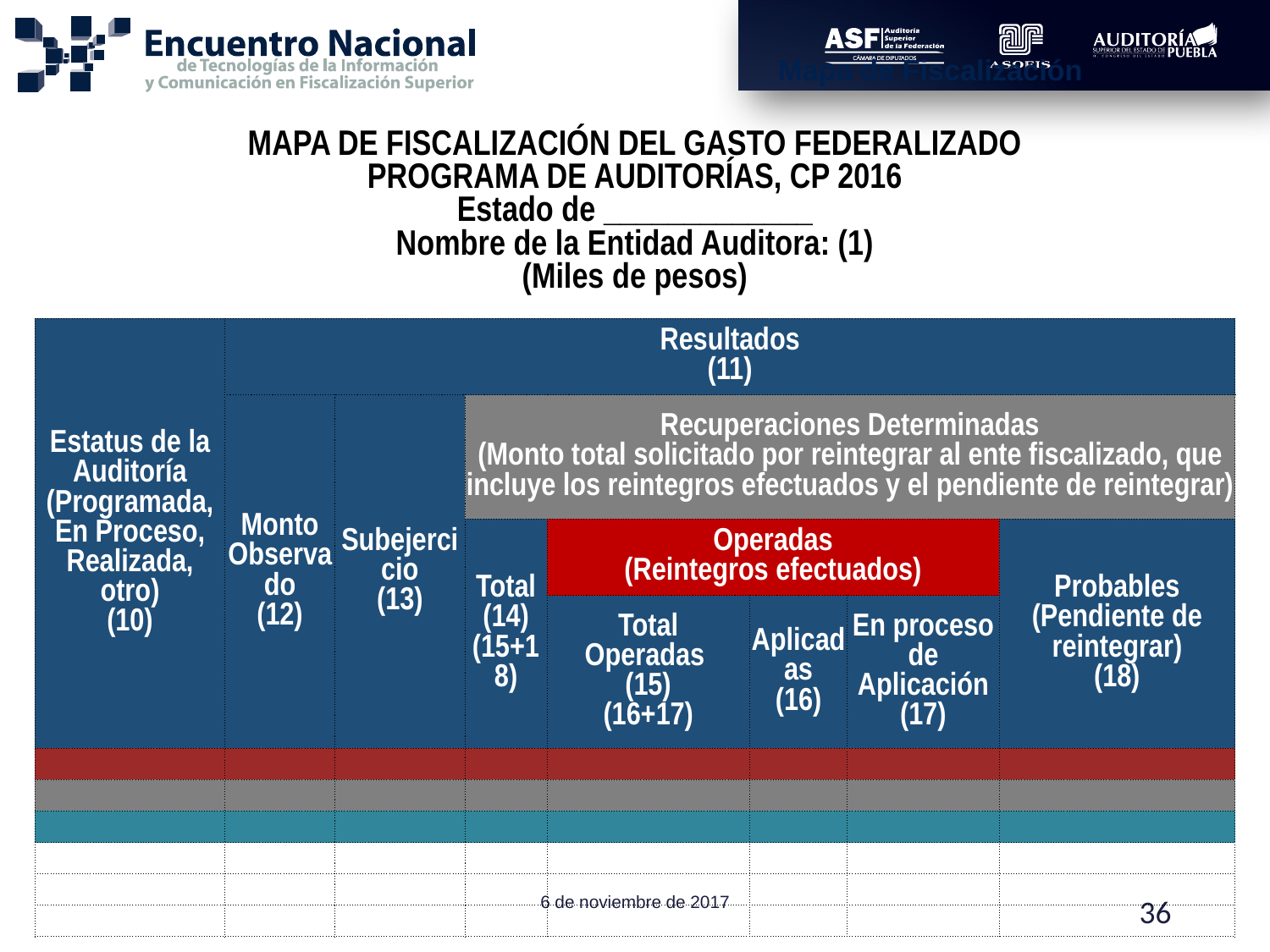

Mapa de Fiscalización
| MAPA DE FISCALIZACIÓN DEL GASTO FEDERALIZADO PROGRAMA DE AUDITORÍAS, CP 2016 Estado de \_\_\_\_\_\_\_\_\_\_\_\_\_ Nombre de la Entidad Auditora: (1) (Miles de pesos) |  |  |  |  |  |  |  |
| --- | --- | --- | --- | --- | --- | --- | --- |
| Estatus de la Auditoría (Programada, En Proceso, Realizada, otro) (10) | Resultados (11) |  |  |  |  |  |  |
|  | Monto Observado (12) | Subejercicio (13) | Recuperaciones Determinadas (Monto total solicitado por reintegrar al ente fiscalizado, que incluye los reintegros efectuados y el pendiente de reintegrar) |  |  |  |  |
|  |  |  | Total (14) (15+18) | Operadas (Reintegros efectuados) |  |  | Probables (Pendiente de reintegrar) (18) |
|  |  |  |  | Total Operadas (15) (16+17) | Aplicadas (16) | En proceso de Aplicación (17) |  |
|  |  |  |  |  |  |  |  |
|  |  |  |  |  |  |  |  |
|  |  |  |  |  |  |  |  |
|  |  |  |  |  |  |  |  |
|  |  |  |  |  |  |  |  |
|  |  |  |  |  |  |  |  |